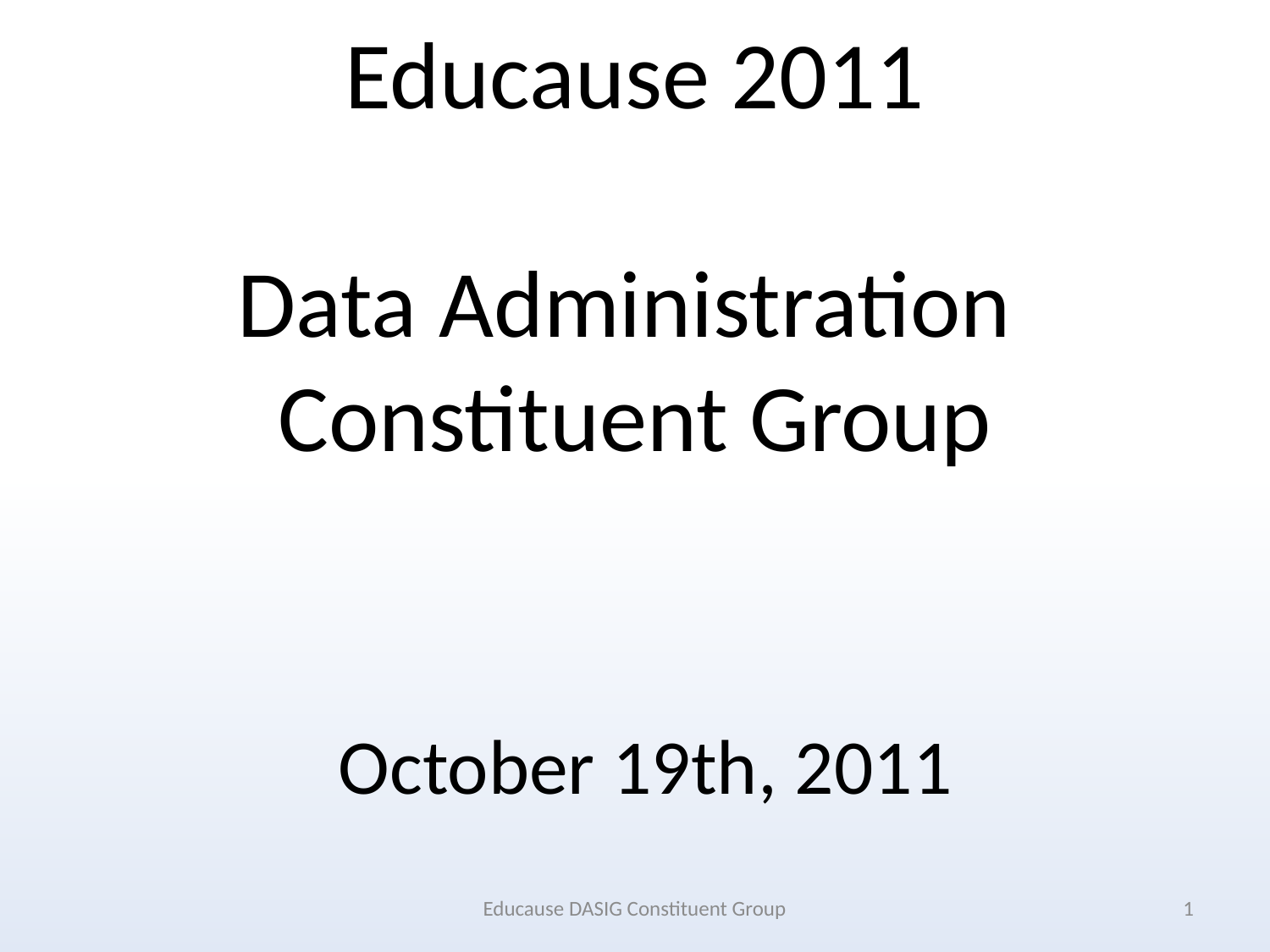

# Educause 2011 Data Administration Constituent Group October 19th, 2011
Educause DASIG Constituent Group
1